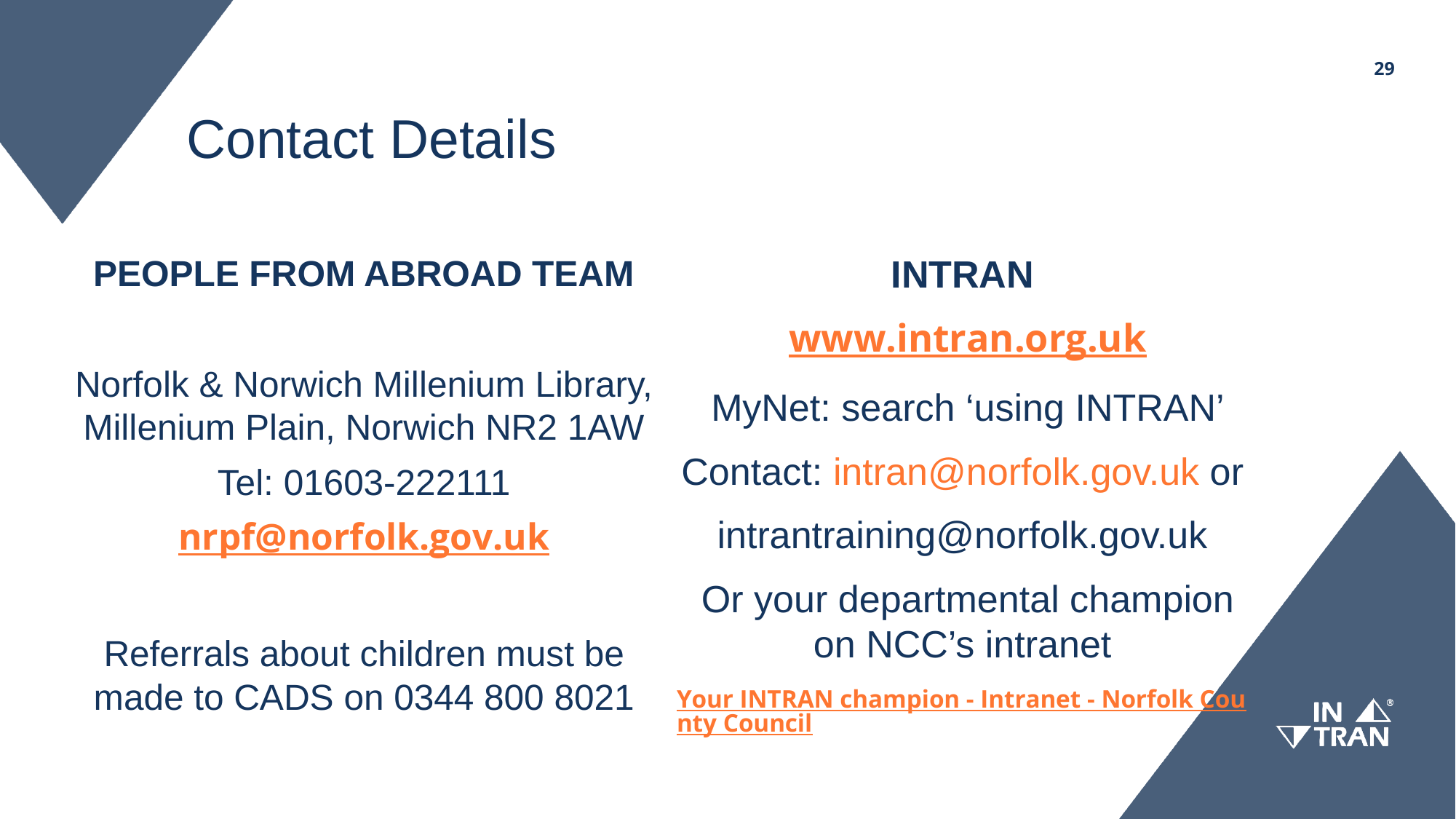

29
# Contact Details
PEOPLE FROM ABROAD TEAM

Norfolk & Norwich Millenium Library, Millenium Plain, Norwich NR2 1AW
Tel: 01603-222111
nrpf@norfolk.gov.uk

Referrals about children must be made to CADS on 0344 800 8021

INTRAN
www.intran.org.uk
MyNet: search ‘using INTRAN’
Contact: intran@norfolk.gov.uk or
intrantraining@norfolk.gov.uk
Or your departmental champion on NCC’s intranet
Your INTRAN champion - Intranet - Norfolk County Council